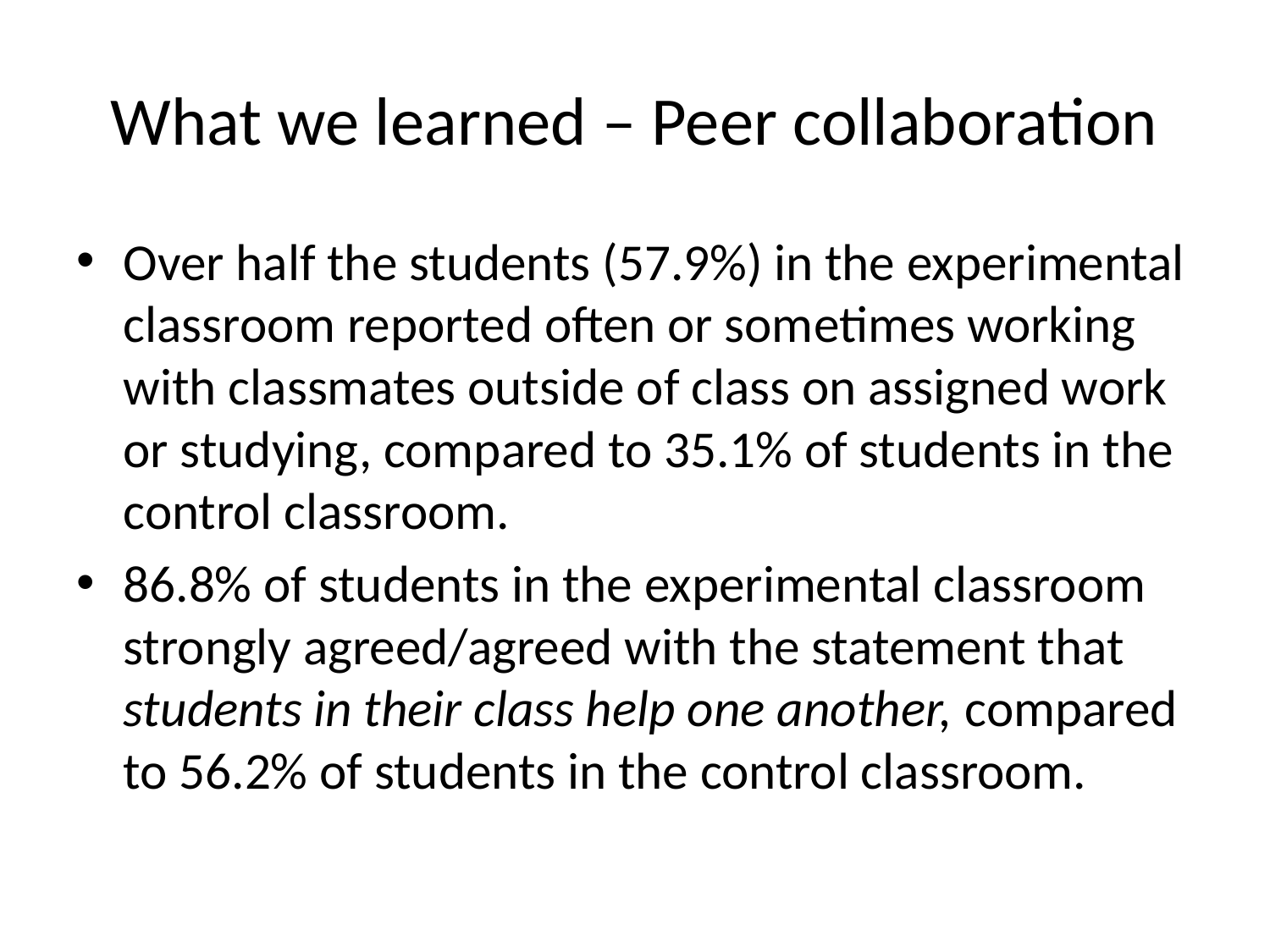

# What we learned – Peer collaboration
Over half the students (57.9%) in the experimental classroom reported often or sometimes working with classmates outside of class on assigned work or studying, compared to 35.1% of students in the control classroom.
86.8% of students in the experimental classroom strongly agreed/agreed with the statement that students in their class help one another, compared to 56.2% of students in the control classroom.